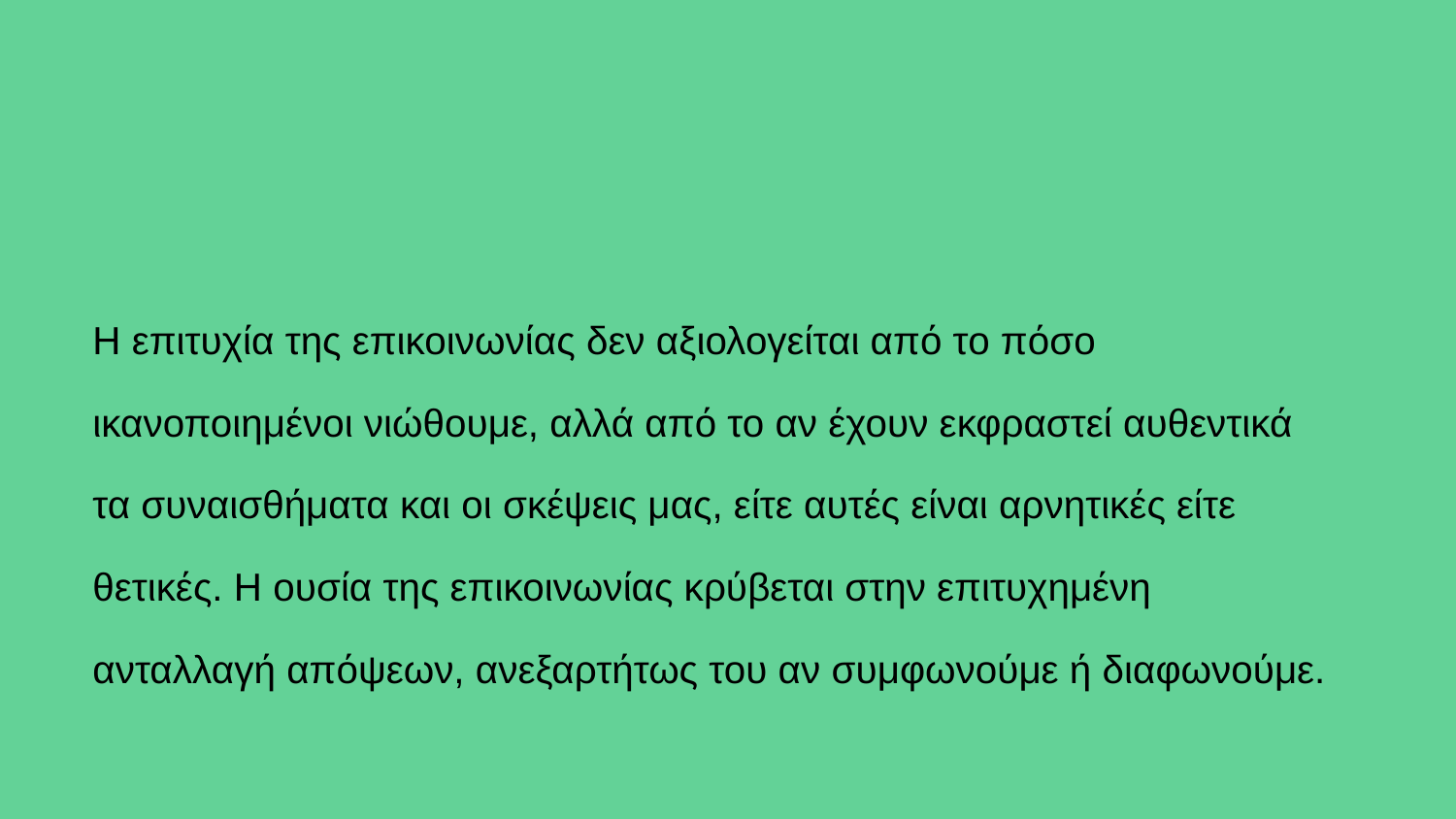

# Η επιτυχία της επικοινωνίας δεν αξιολογείται από το πόσο ικανοποιημένοι νιώθουμε, αλλά από το αν έχουν εκφραστεί αυθεντικά τα συναισθήματα και οι σκέψεις μας, είτε αυτές είναι αρνητικές είτε θετικές. Η ουσία της επικοινωνίας κρύβεται στην επιτυχημένη ανταλλαγή απόψεων, ανεξαρτήτως του αν συμφωνούμε ή διαφωνούμε.